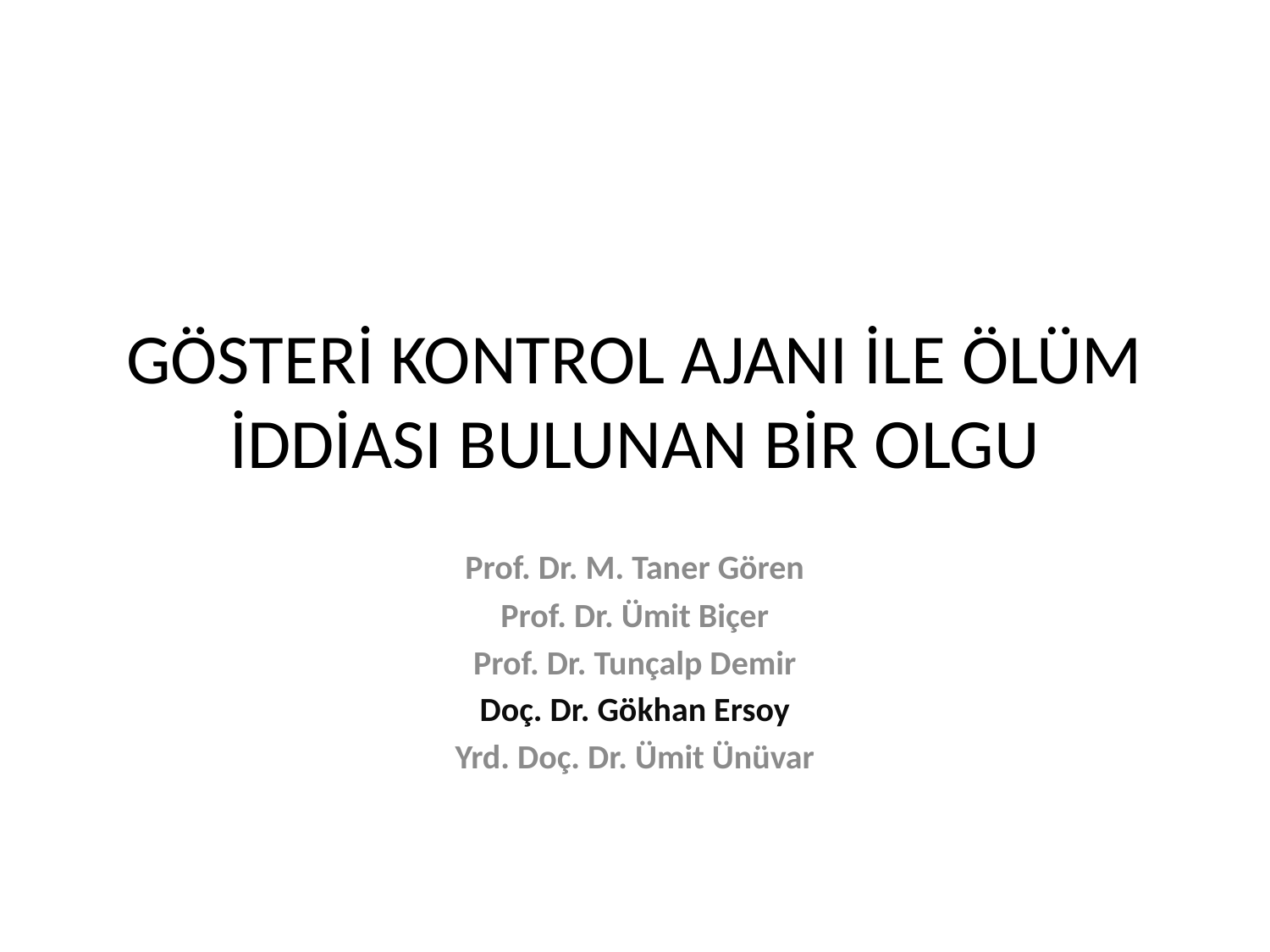

# GÖSTERİ KONTROL AJANI İLE ÖLÜM İDDİASI BULUNAN BİR OLGU
Prof. Dr. M. Taner Gören
Prof. Dr. Ümit Biçer
Prof. Dr. Tunçalp Demir
Doç. Dr. Gökhan Ersoy
Yrd. Doç. Dr. Ümit Ünüvar